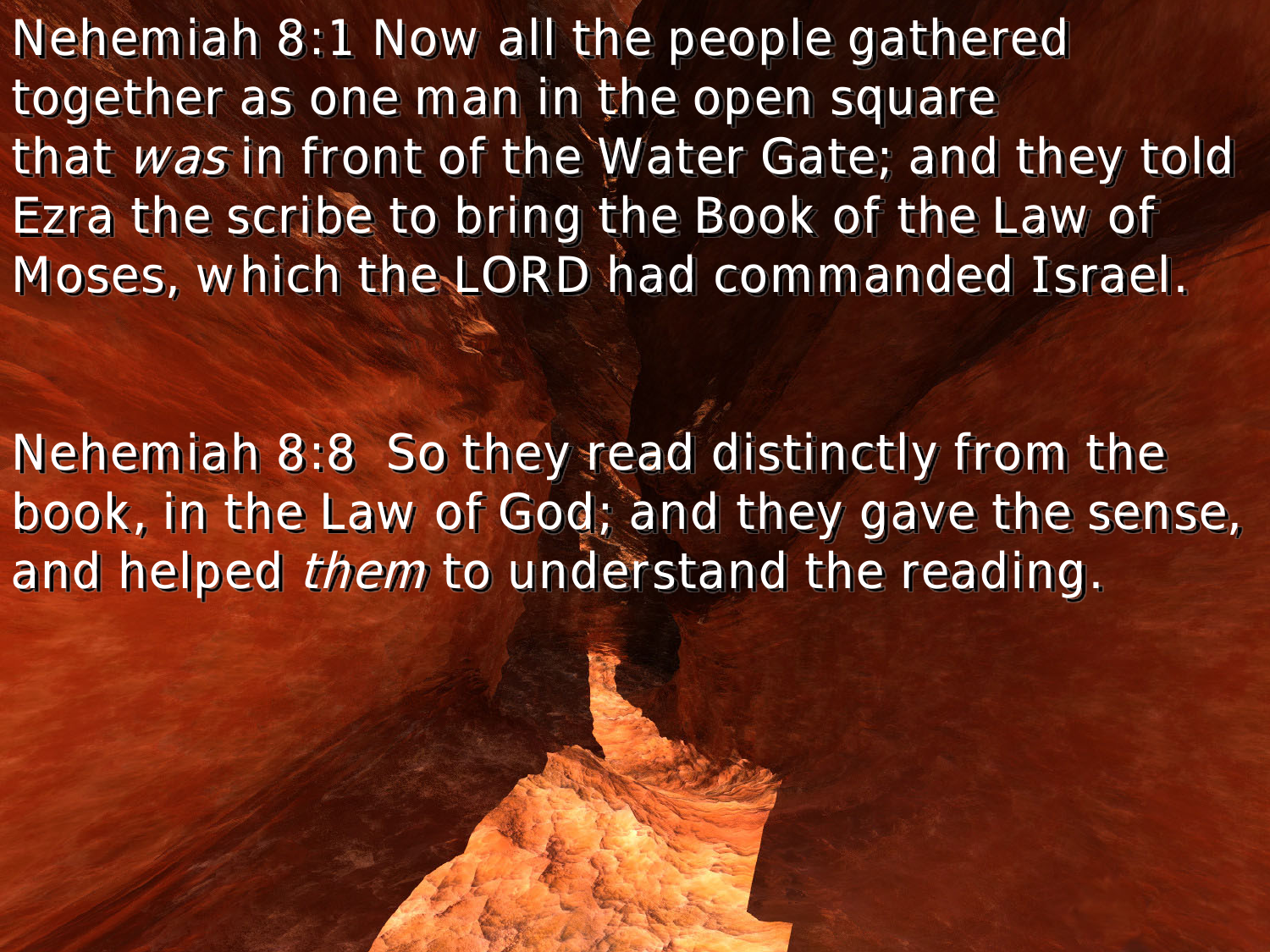

Nehemiah 8:1 Now all the people gathered together as one man in the open square that was in front of the Water Gate; and they told Ezra the scribe to bring the Book of the Law of Moses, which the LORD had commanded Israel.

Nehemiah 8:8  So they read distinctly from the book, in the Law of God; and they gave the sense, and helped them to understand the reading.